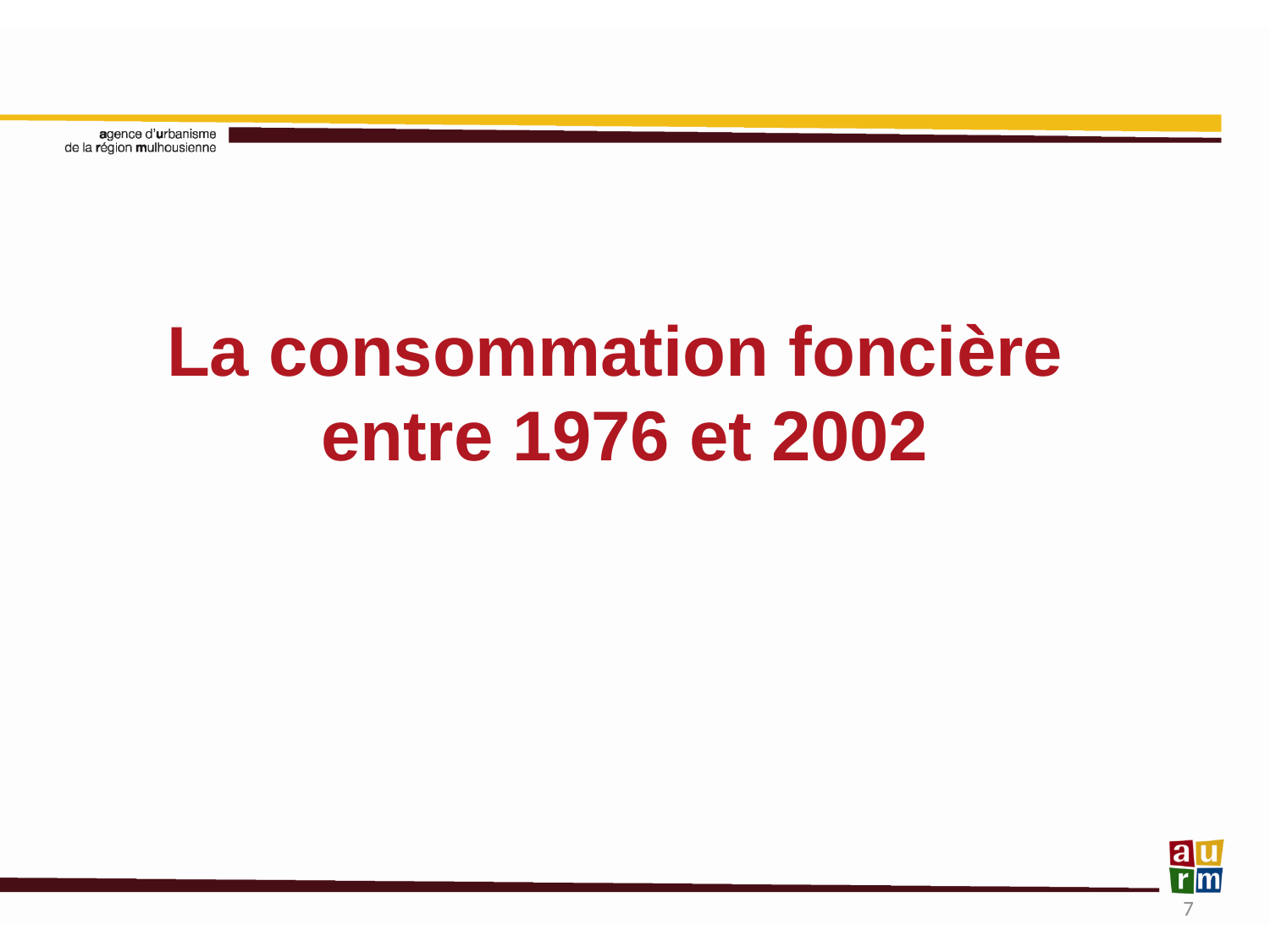

# La consommation foncière entre 1976 et 2002
7